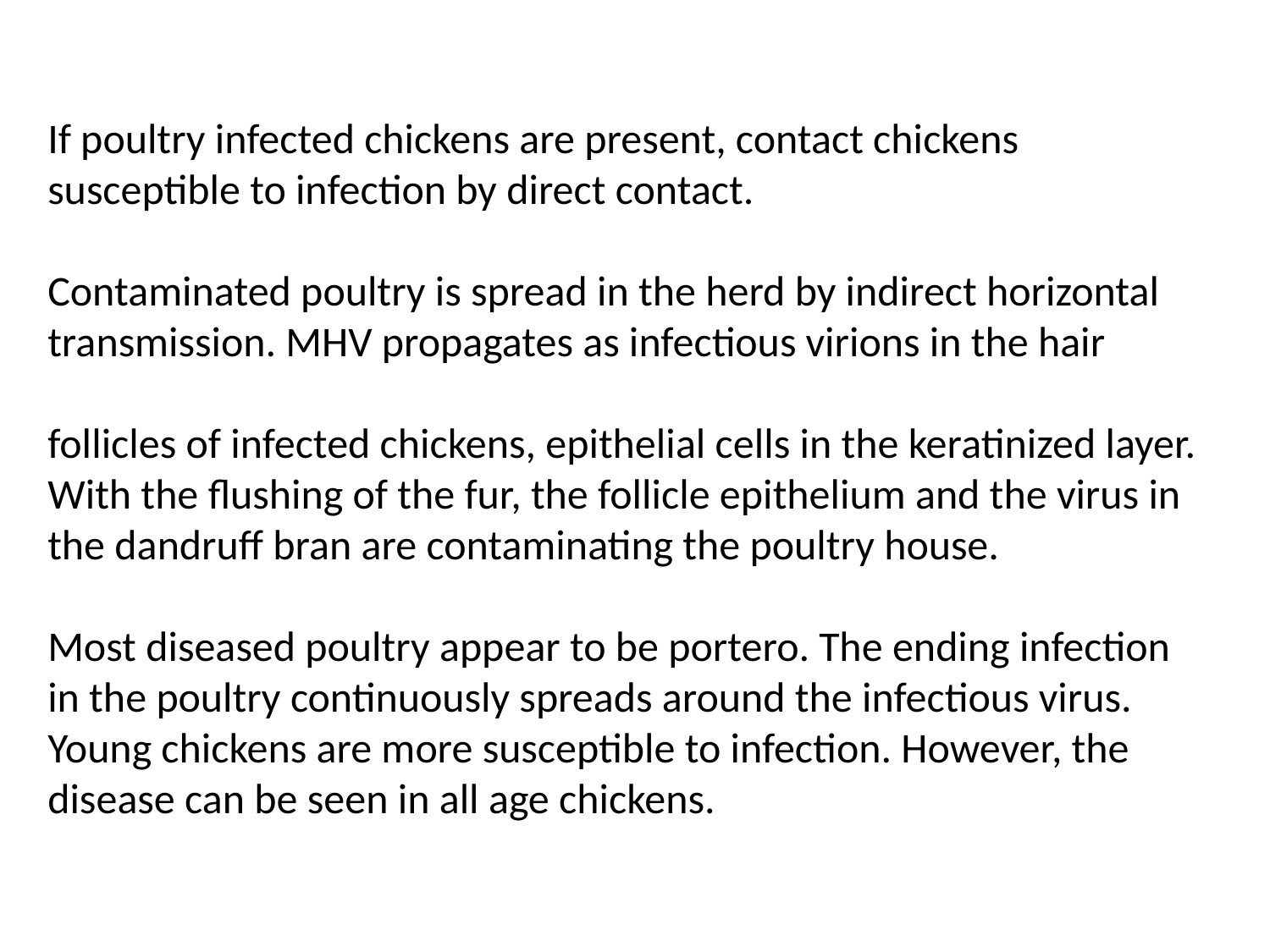

If poultry infected chickens are present, contact chickens susceptible to infection by direct contact.
Contaminated poultry is spread in the herd by indirect horizontal transmission. MHV propagates as infectious virions in the hair
follicles of infected chickens, epithelial cells in the keratinized layer.
With the flushing of the fur, the follicle epithelium and the virus in the dandruff bran are contaminating the poultry house.
Most diseased poultry appear to be portero. The ending infection in the poultry continuously spreads around the infectious virus.
Young chickens are more susceptible to infection. However, the disease can be seen in all age chickens.